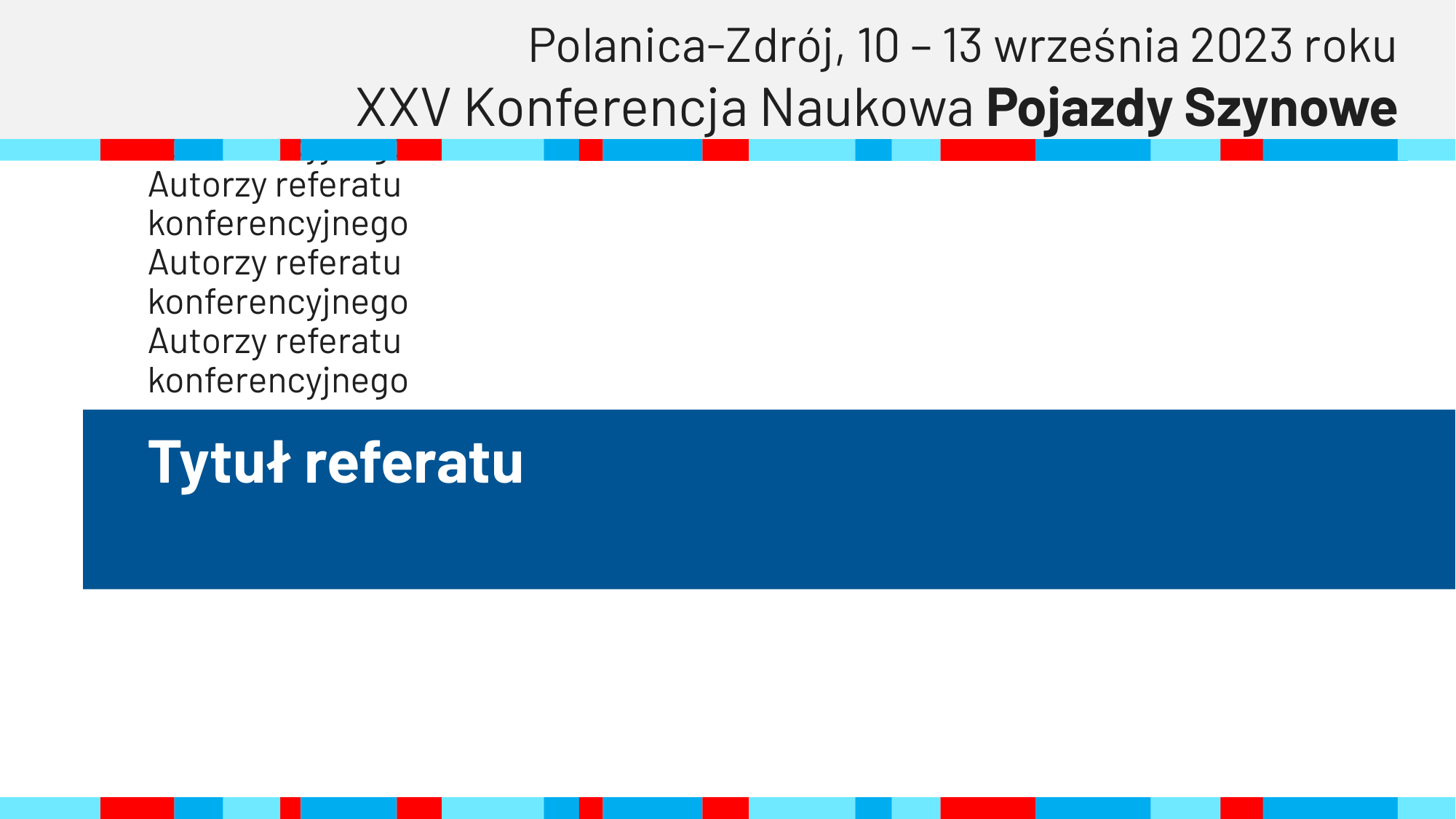

Polanica-Zdrój, 10 – 13 września 2023 roku
XXV Konferencja Naukowa Pojazdy Szynowe

Autorzy referatu konferencyjnego
Autorzy referatu konferencyjnego
Autorzy referatu konferencyjnego
Autorzy referatu konferencyjnego
# Tytuł referatu